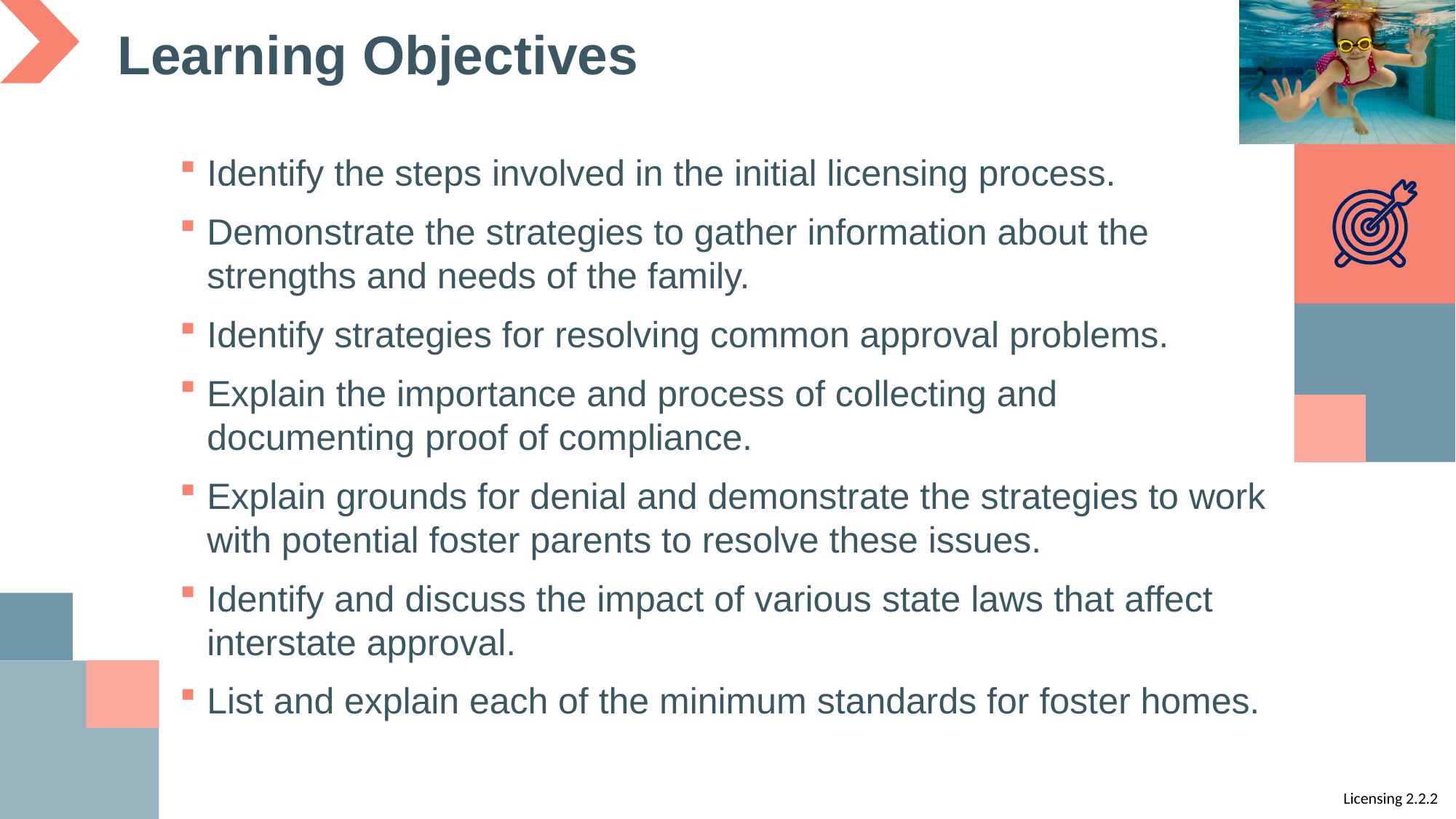

# Learning Objectives
Identify the steps involved in the initial licensing process.
Demonstrate the strategies to gather information about the strengths and needs of the family.
Identify strategies for resolving common approval problems.
Explain the importance and process of collecting and documenting proof of compliance.
Explain grounds for denial and demonstrate the strategies to work with potential foster parents to resolve these issues.
Identify and discuss the impact of various state laws that affect interstate approval.
List and explain each of the minimum standards for foster homes.
Licensing 2.2.2